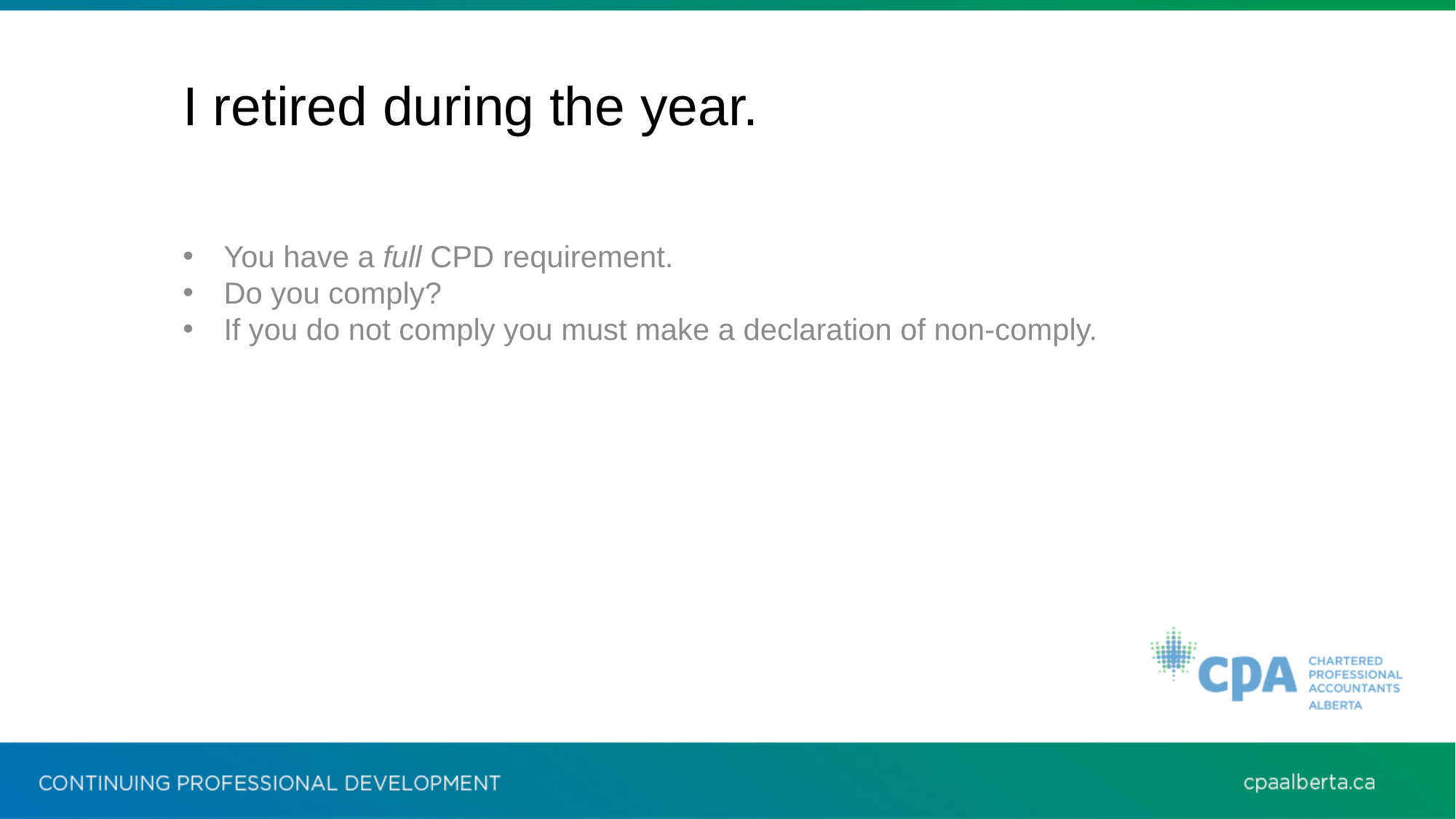

I retired during the year.
You have a full CPD requirement.
Do you comply?
If you do not comply you must make a declaration of non-comply.